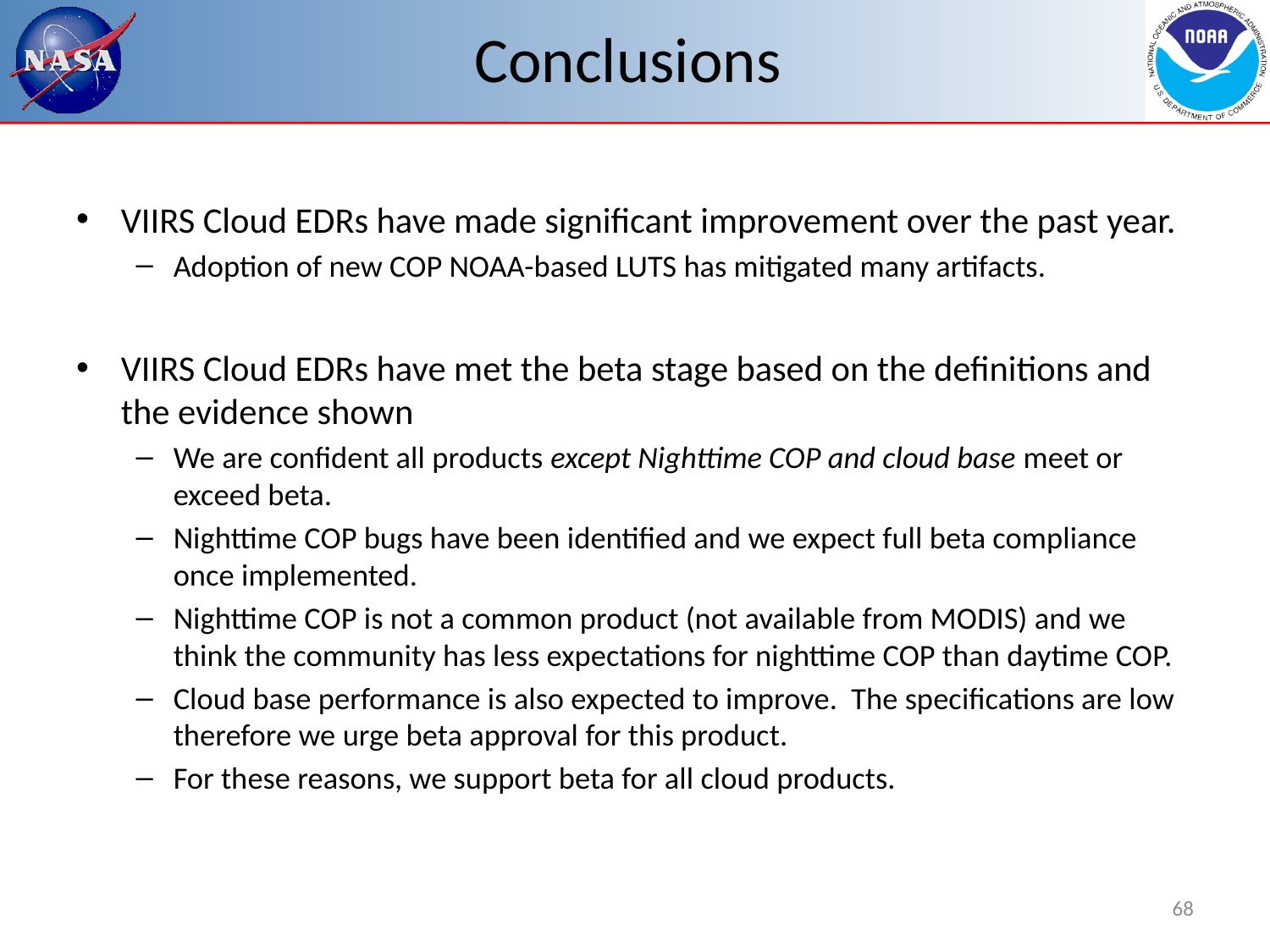

# Conclusions
VIIRS Cloud EDRs have made significant improvement over the past year.
Adoption of new COP NOAA-based LUTS has mitigated many artifacts.

VIIRS Cloud EDRs have met the beta stage based on the definitions and the evidence shown
We are confident all products except Nighttime COP and cloud base meet or exceed beta.
Nighttime COP bugs have been identified and we expect full beta compliance once implemented.
Nighttime COP is not a common product (not available from MODIS) and we think the community has less expectations for nighttime COP than daytime COP.
Cloud base performance is also expected to improve.  The specifications are low therefore we urge beta approval for this product.
For these reasons, we support beta for all cloud products.
68